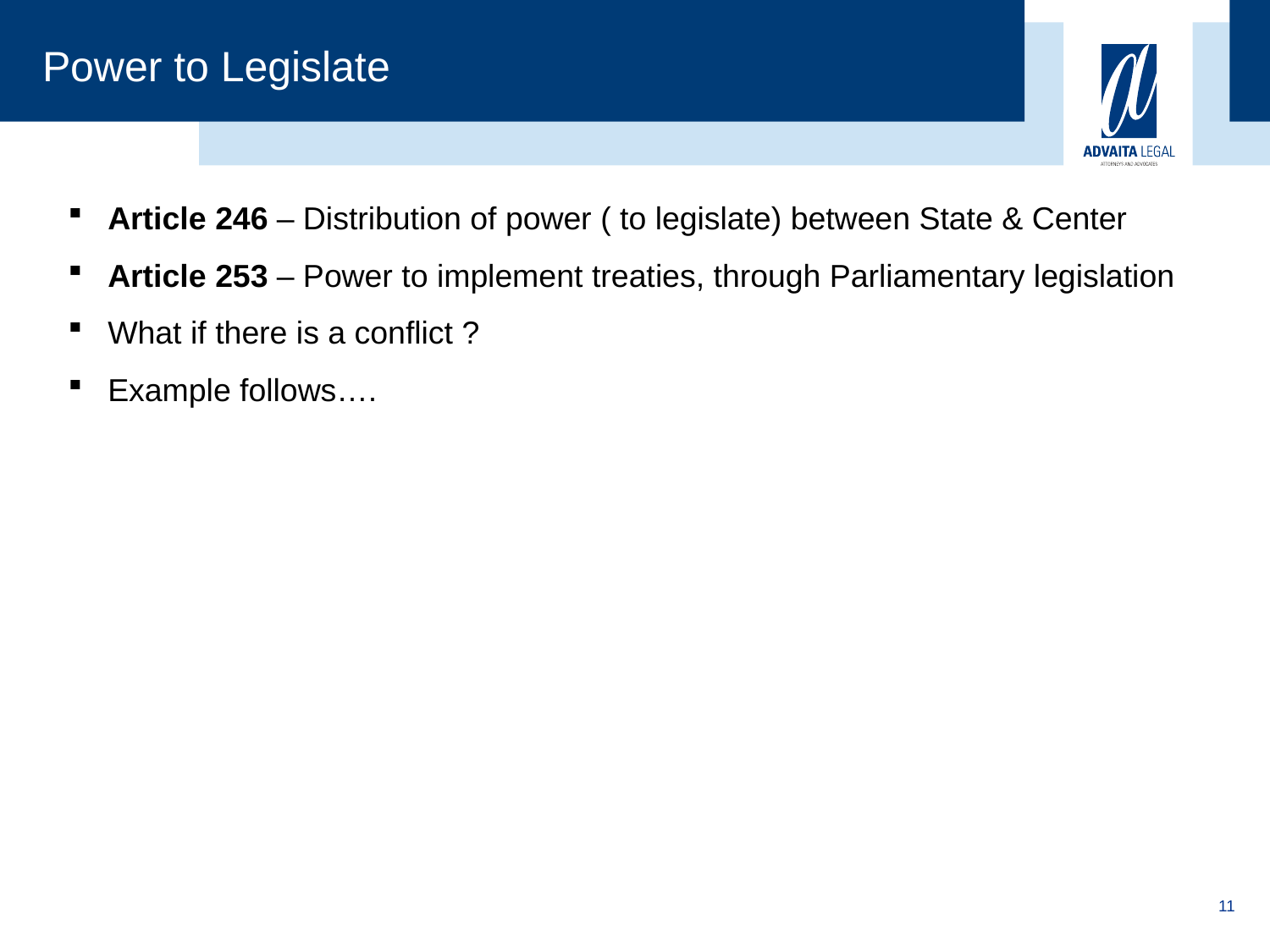

# Power to Legislate
Article 246 – Distribution of power ( to legislate) between State & Center
Article 253 – Power to implement treaties, through Parliamentary legislation
What if there is a conflict ?
Example follows….